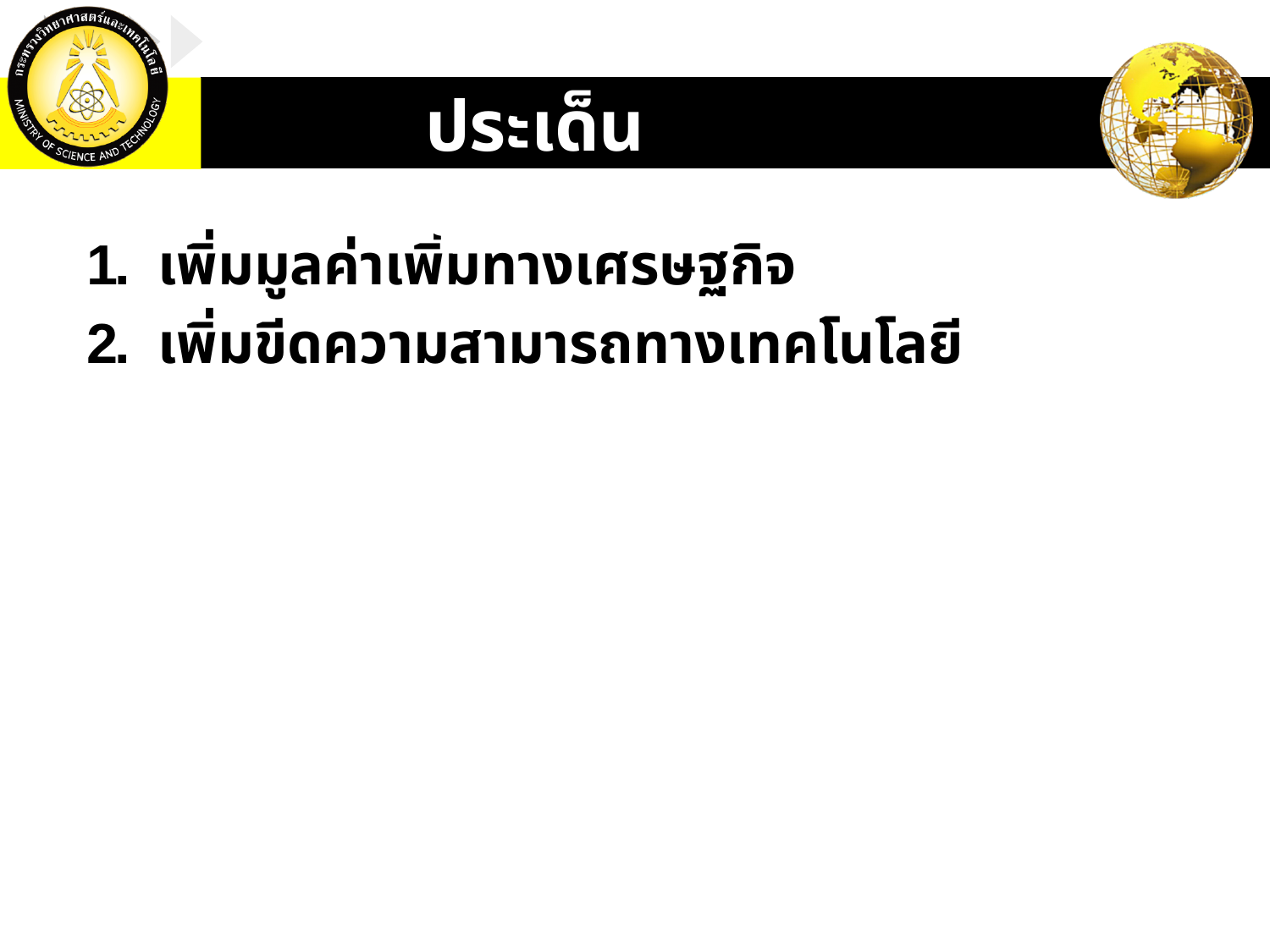

ประเด็นยุทธศาสตร์
เพิ่มมูลค่าเพิ่มทางเศรษฐกิจ
เพิ่มขีดความสามารถทางเทคโนโลยี